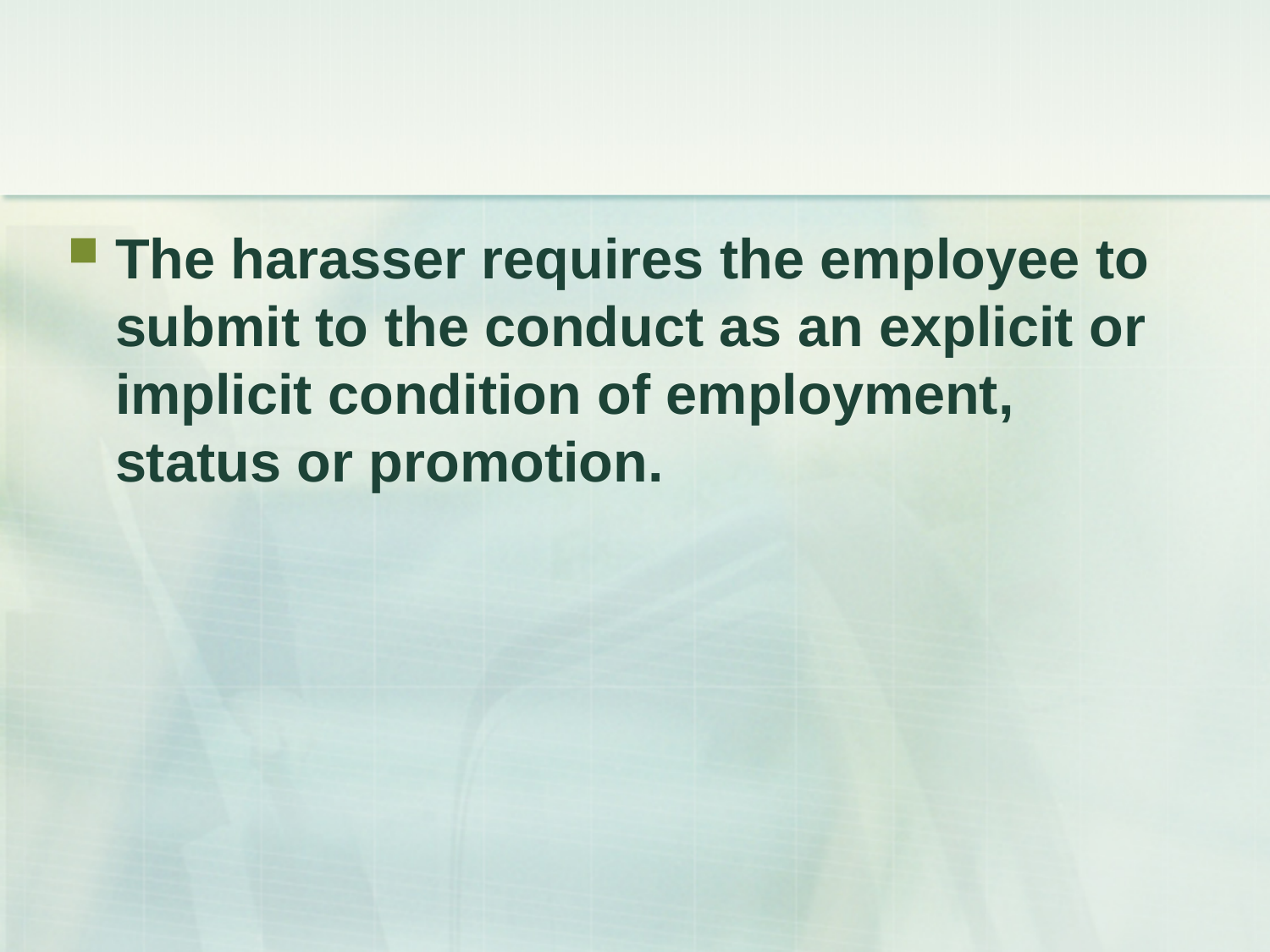

#
The harasser requires the employee to submit to the conduct as an explicit or implicit condition of employment, status or promotion.